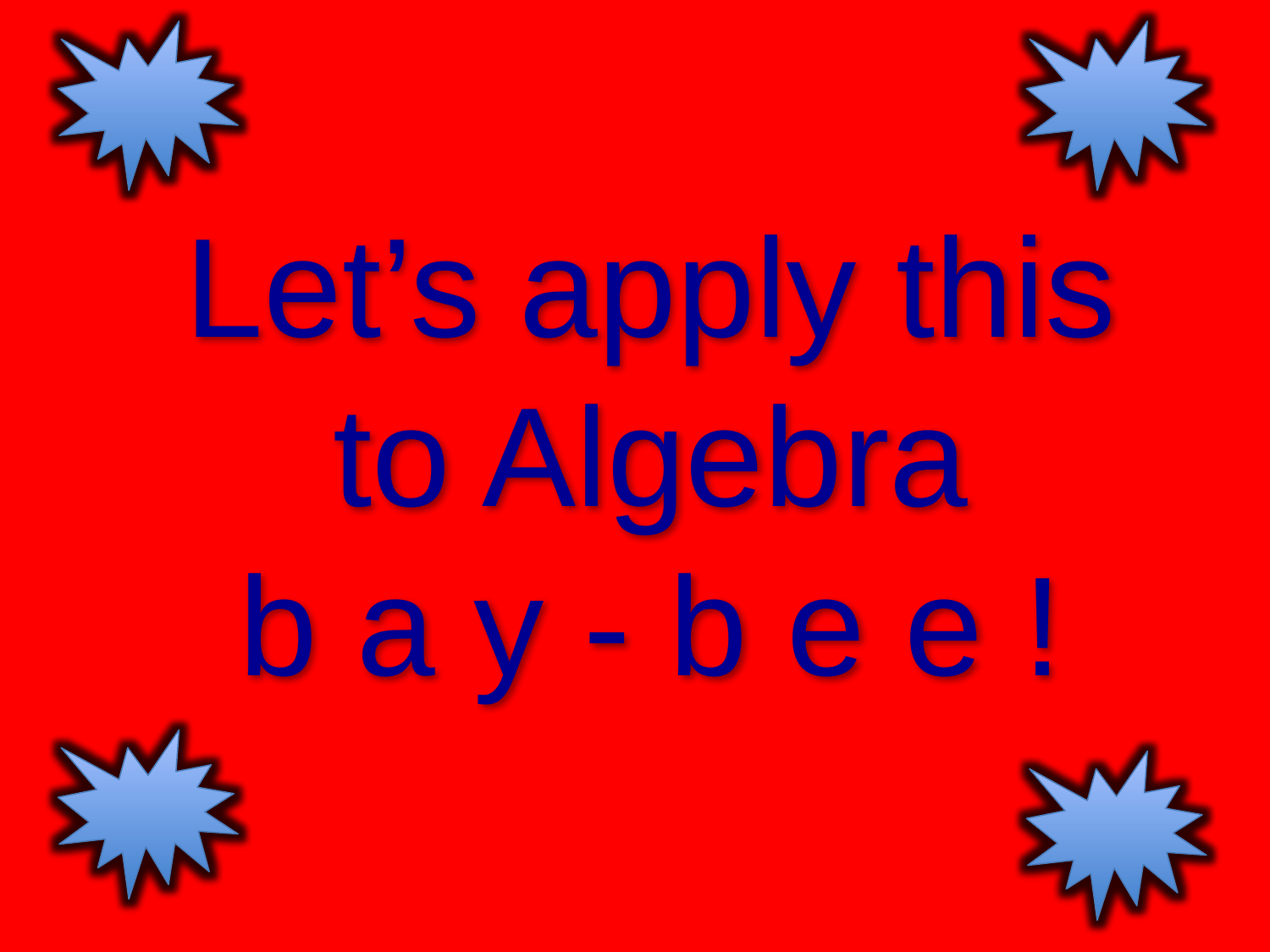

Let’s apply this to Algebra
b a y - b e e !